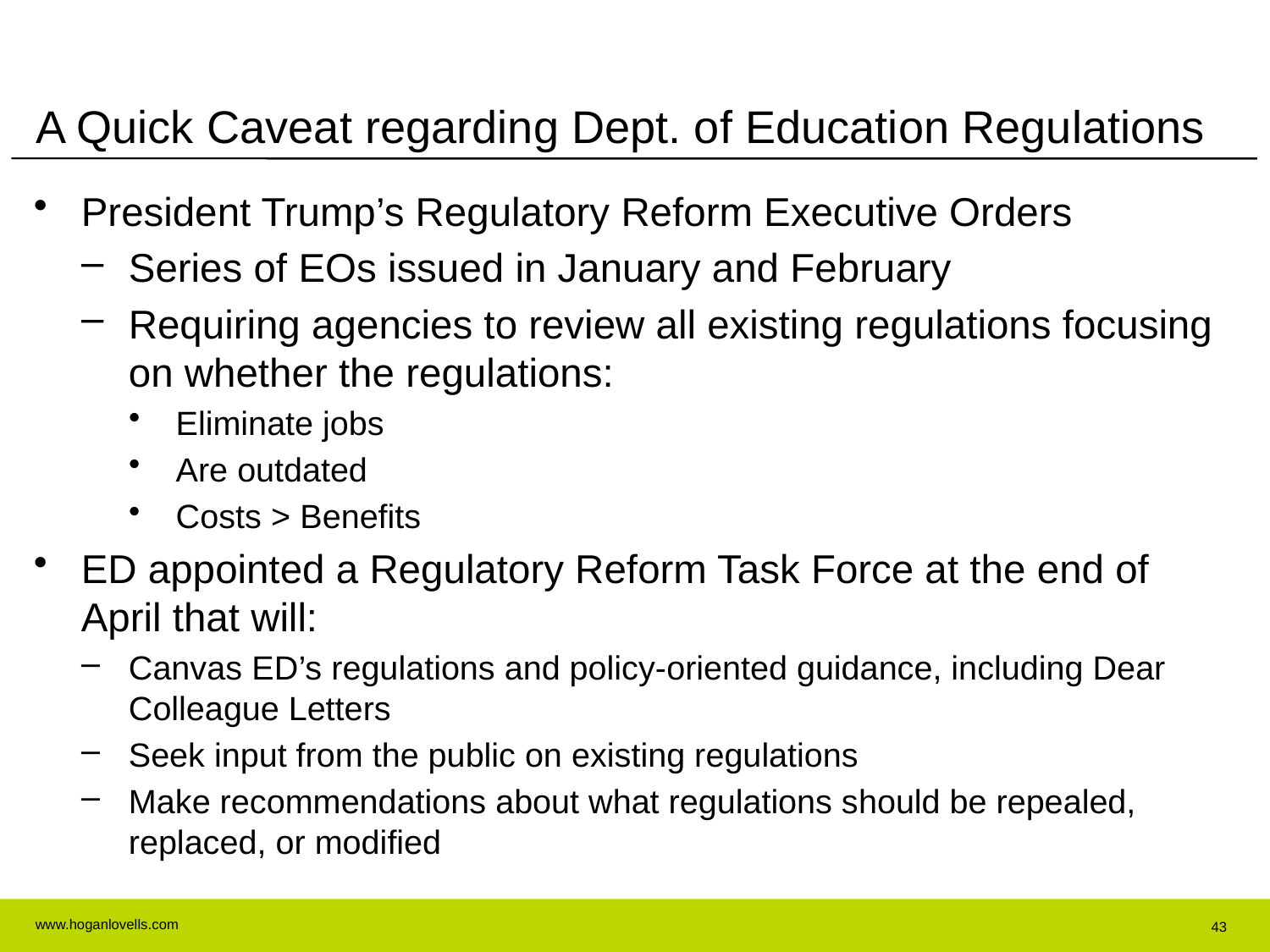

# A Quick Caveat regarding Dept. of Education Regulations
President Trump’s Regulatory Reform Executive Orders
Series of EOs issued in January and February
Requiring agencies to review all existing regulations focusing on whether the regulations:
Eliminate jobs
Are outdated
Costs > Benefits
ED appointed a Regulatory Reform Task Force at the end of April that will:
Canvas ED’s regulations and policy-oriented guidance, including Dear Colleague Letters
Seek input from the public on existing regulations
Make recommendations about what regulations should be repealed, replaced, or modified
43